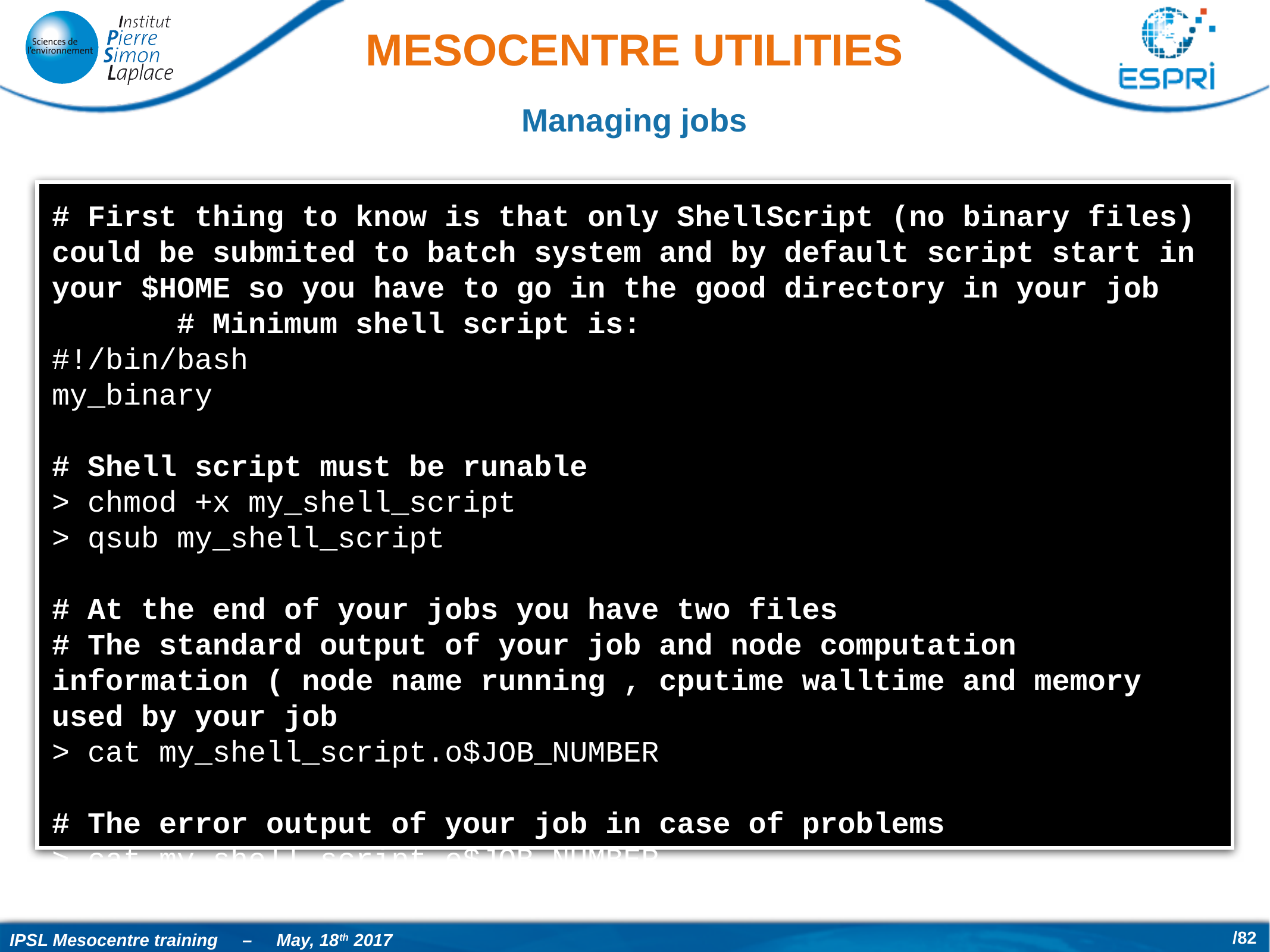

# Mesocentre utilities
Managing jobs

# First thing to know is that only ShellScript (no binary files) could be submited to batch system and by default script start in your $HOME so you have to go in the good directory in your job           # Minimum shell script is:
#!/bin/bash
my_binary

# Shell script must be runable
> chmod +x my_shell_script
> qsub my_shell_script

# At the end of your jobs you have two files
# The standard output of your job and node computation information ( node name running , cputime walltime and memory used by your job
> cat my_shell_script.o$JOB_NUMBER

# The error output of your job in case of problems
> cat my_shell_script.e$JOB_NUMBER
27